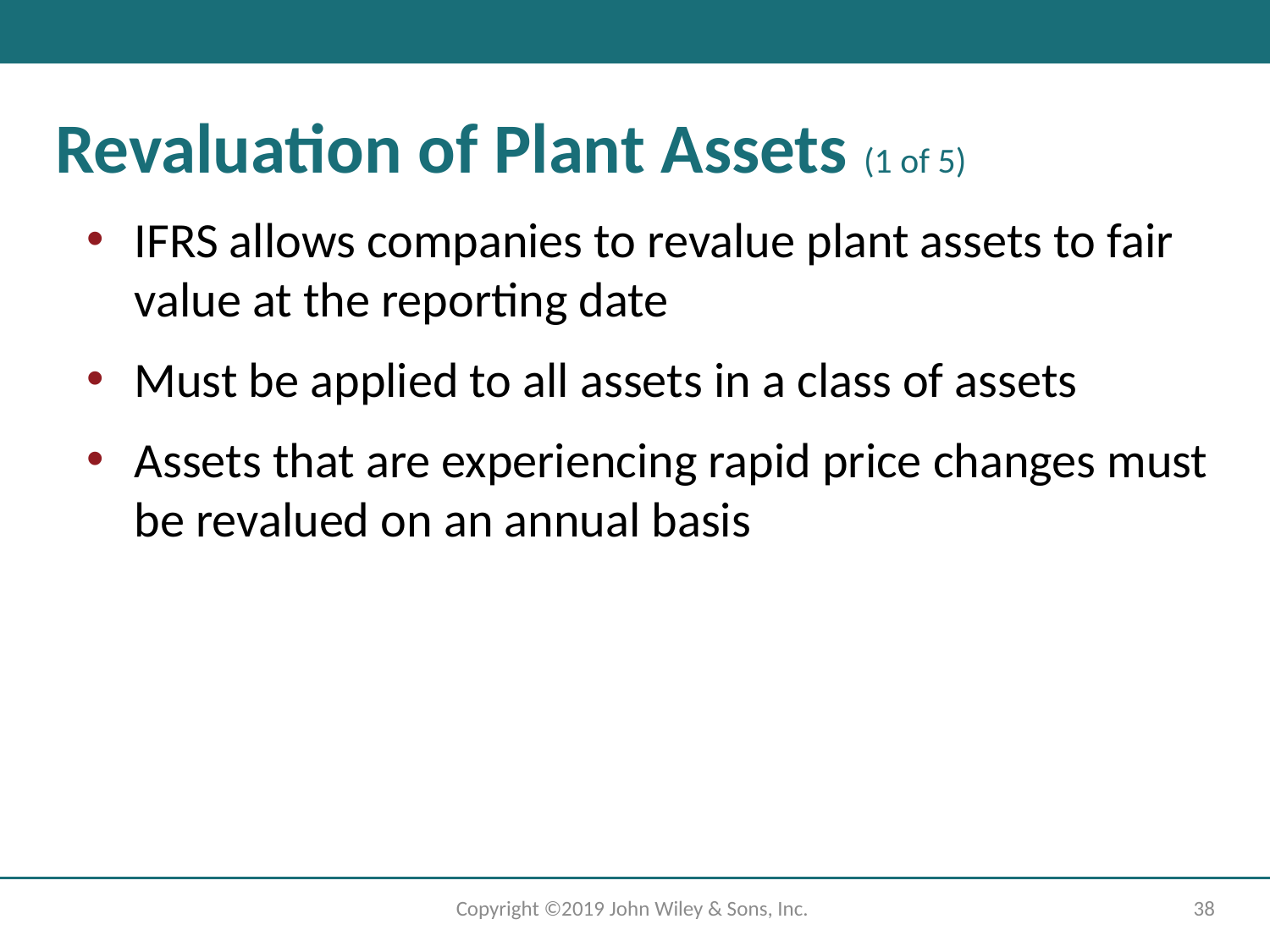

# Revaluation of Plant Assets (1 of 5)
IFRS allows companies to revalue plant assets to fair value at the reporting date
Must be applied to all assets in a class of assets
Assets that are experiencing rapid price changes must be revalued on an annual basis
Copyright ©2019 John Wiley & Sons, Inc.
38